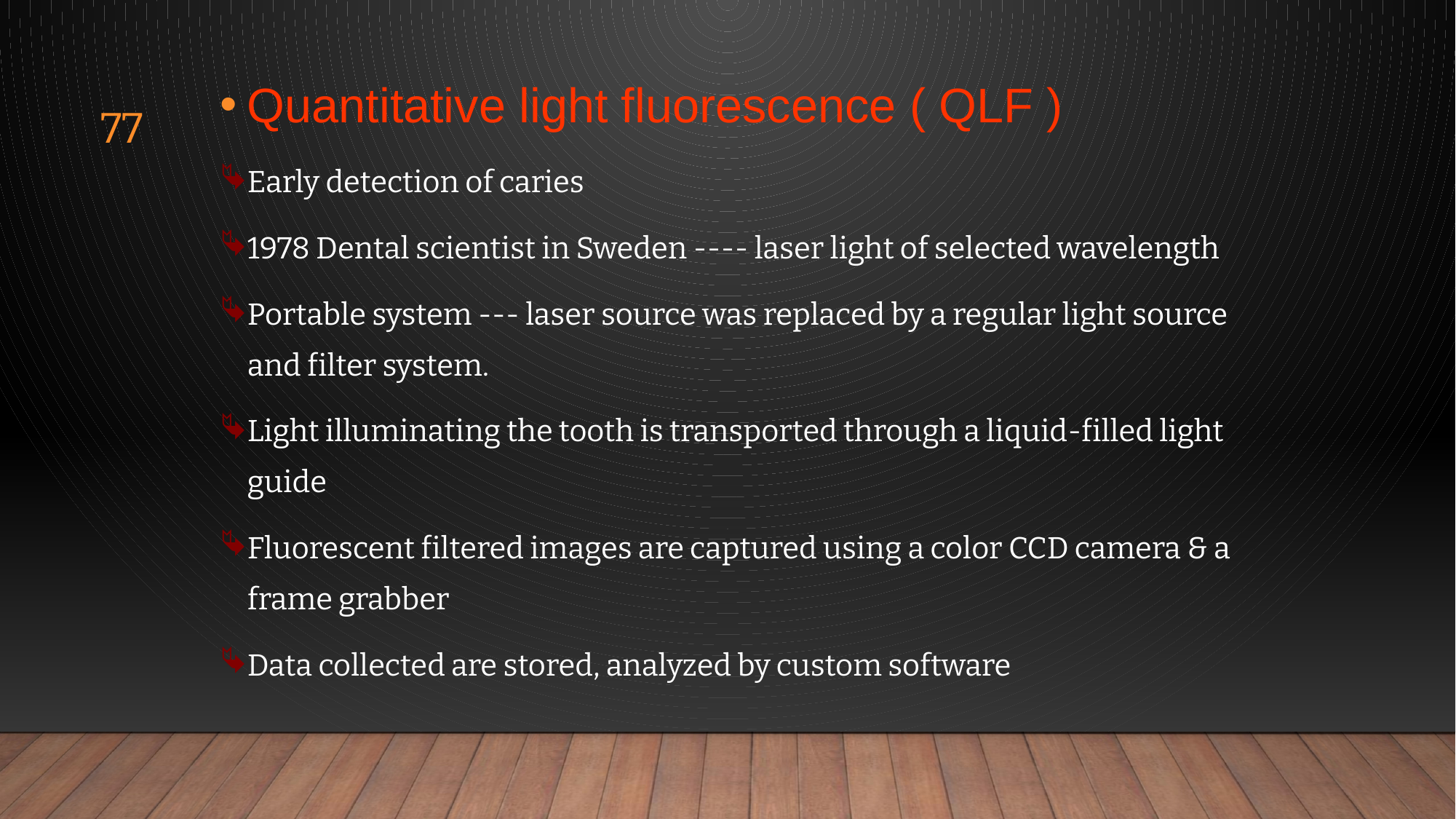

77
Quantitative light fluorescence ( QLF )
Early detection of caries
1978 Dental scientist in Sweden ---- laser light of selected wavelength
Portable system --- laser source was replaced by a regular light source and filter system.
Light illuminating the tooth is transported through a liquid-filled light guide
Fluorescent filtered images are captured using a color CCD camera & a frame grabber
Data collected are stored, analyzed by custom software